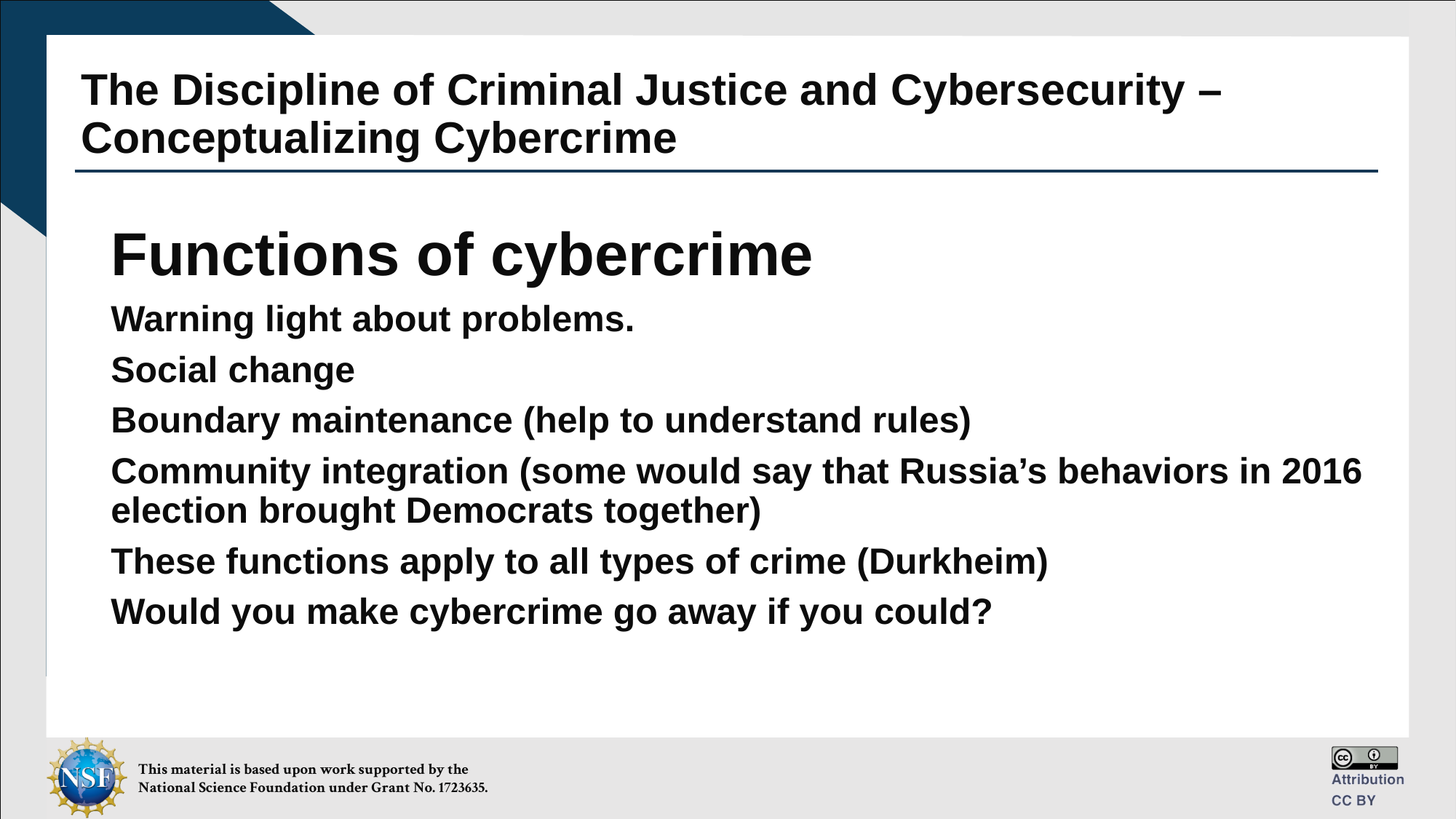

# The Discipline of Criminal Justice and Cybersecurity – Conceptualizing Cybercrime
Functions of cybercrime
Warning light about problems.
Social change
Boundary maintenance (help to understand rules)
Community integration (some would say that Russia’s behaviors in 2016 election brought Democrats together)
These functions apply to all types of crime (Durkheim)
Would you make cybercrime go away if you could?